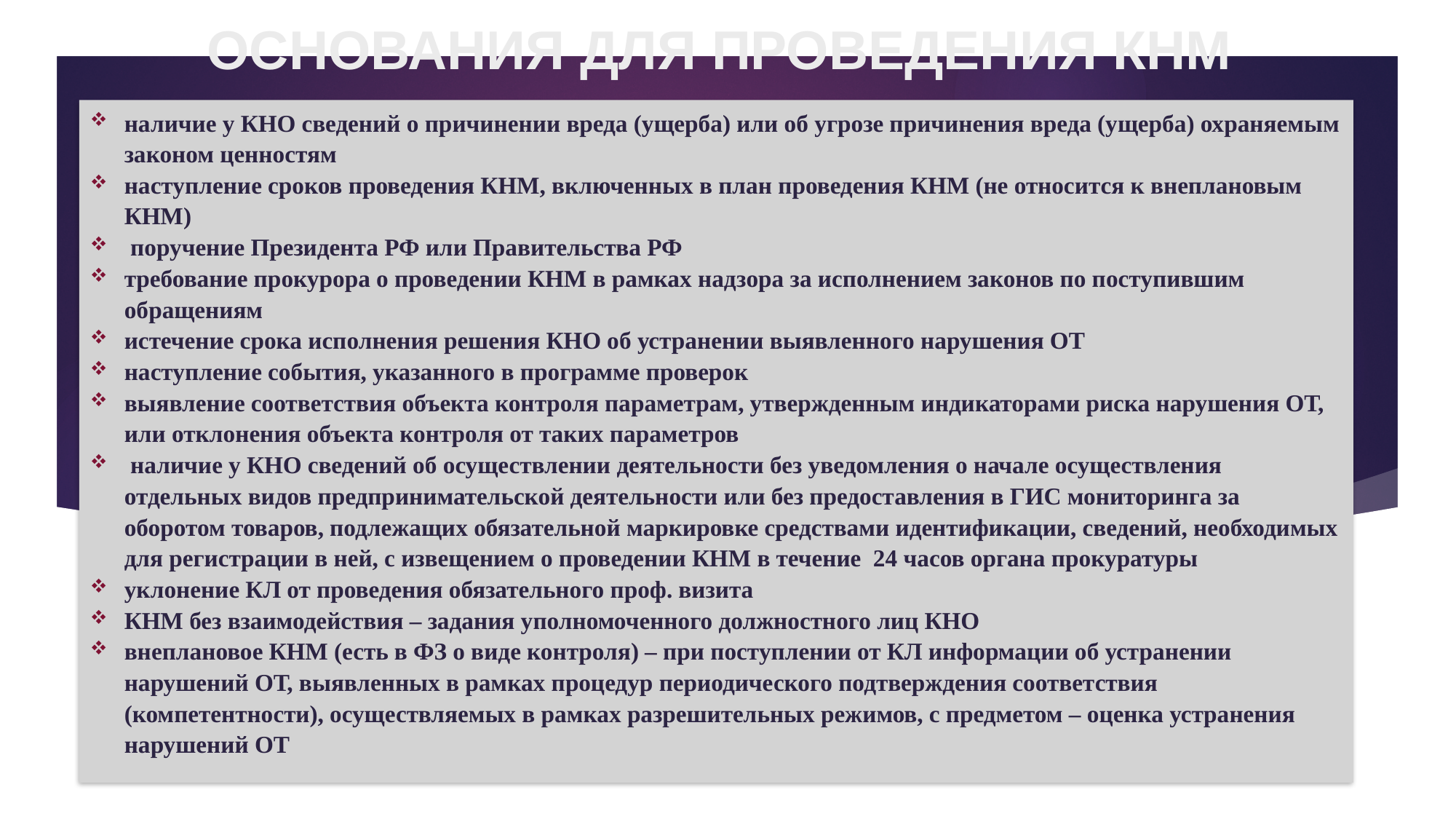

# ОСНОВАНИЯ ДЛЯ ПРОВЕДЕНИЯ КНМ
наличие у КНО сведений о причинении вреда (ущерба) или об угрозе причинения вреда (ущерба) охраняемым законом ценностям
наступление сроков проведения КНМ, включенных в план проведения КНМ (не относится к внеплановым КНМ)
 поручение Президента РФ или Правительства РФ
требование прокурора о проведении КНМ в рамках надзора за исполнением законов по поступившим обращениям
истечение срока исполнения решения КНО об устранении выявленного нарушения ОТ
наступление события, указанного в программе проверок
выявление соответствия объекта контроля параметрам, утвержденным индикаторами риска нарушения ОТ, или отклонения объекта контроля от таких параметров
 наличие у КНО сведений об осуществлении деятельности без уведомления о начале осуществления отдельных видов предпринимательской деятельности или без предоставления в ГИС мониторинга за оборотом товаров, подлежащих обязательной маркировке средствами идентификации, сведений, необходимых для регистрации в ней, с извещением о проведении КНМ в течение  24 часов органа прокуратуры
уклонение КЛ от проведения обязательного проф. визита
КНМ без взаимодействия – задания уполномоченного должностного лиц КНО
внеплановое КНМ (есть в ФЗ о виде контроля) – при поступлении от КЛ информации об устранении нарушений ОТ, выявленных в рамках процедур периодического подтверждения соответствия (компетентности), осуществляемых в рамках разрешительных режимов, с предметом – оценка устранения нарушений ОТ